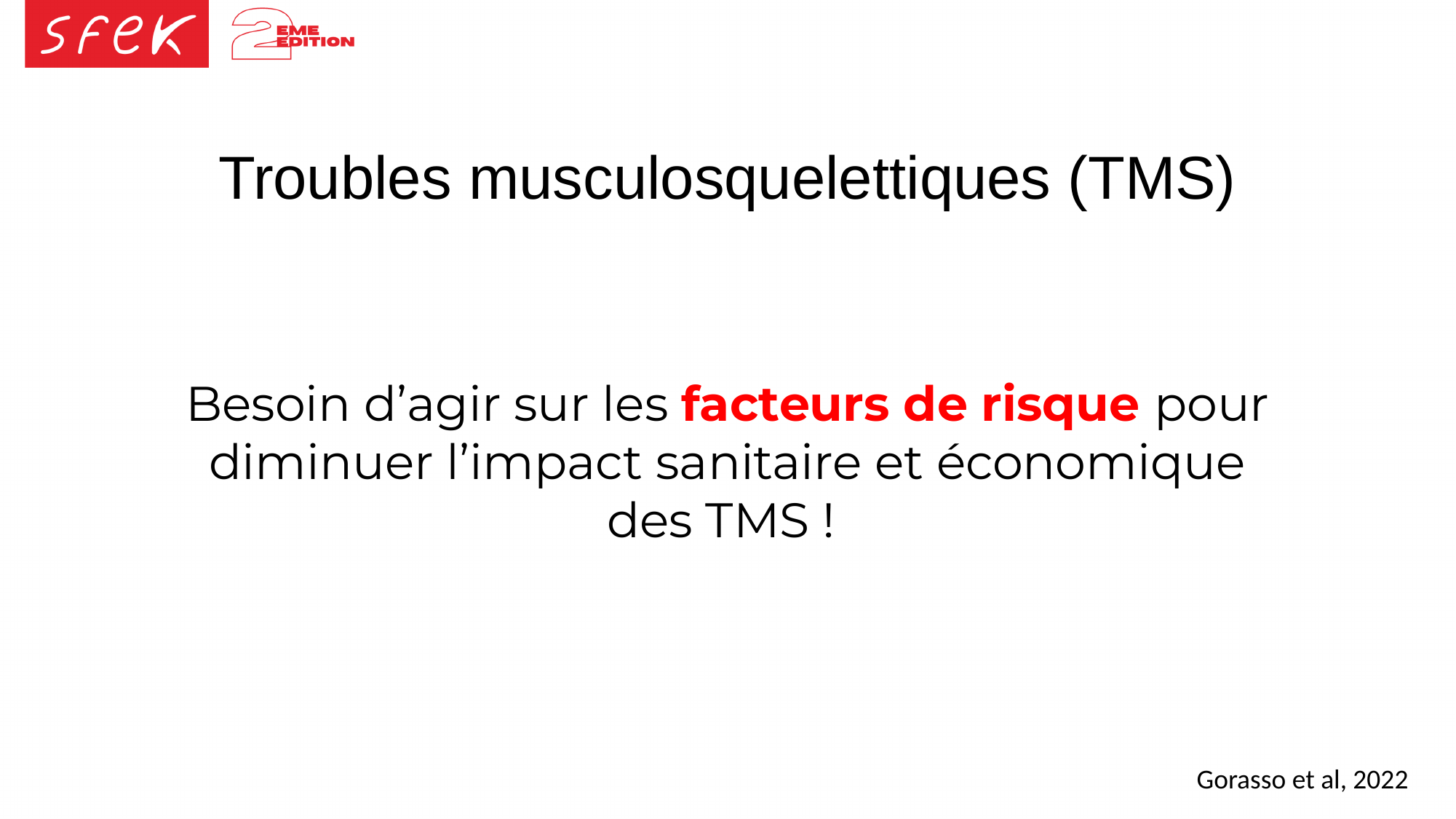

# Troubles musculosquelettiques (TMS)

Besoin d’agir sur les facteurs de risque pour diminuer l’impact sanitaire et économique des TMS !
Gorasso et al, 2022